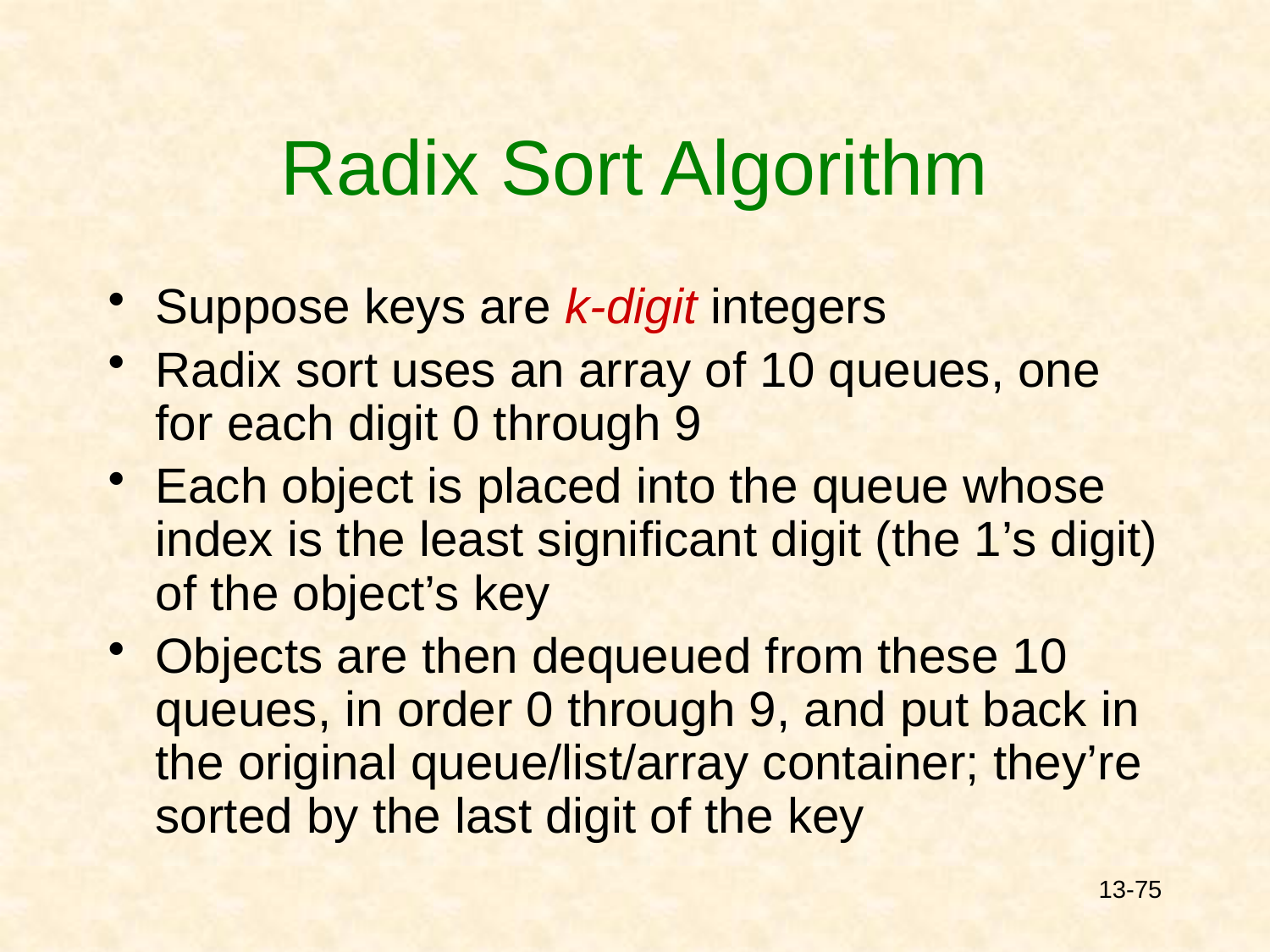

# Radix Sort Algorithm
Suppose keys are k-digit integers
Radix sort uses an array of 10 queues, one for each digit 0 through 9
Each object is placed into the queue whose index is the least significant digit (the 1’s digit) of the object’s key
Objects are then dequeued from these 10 queues, in order 0 through 9, and put back in the original queue/list/array container; they’re sorted by the last digit of the key
13-75